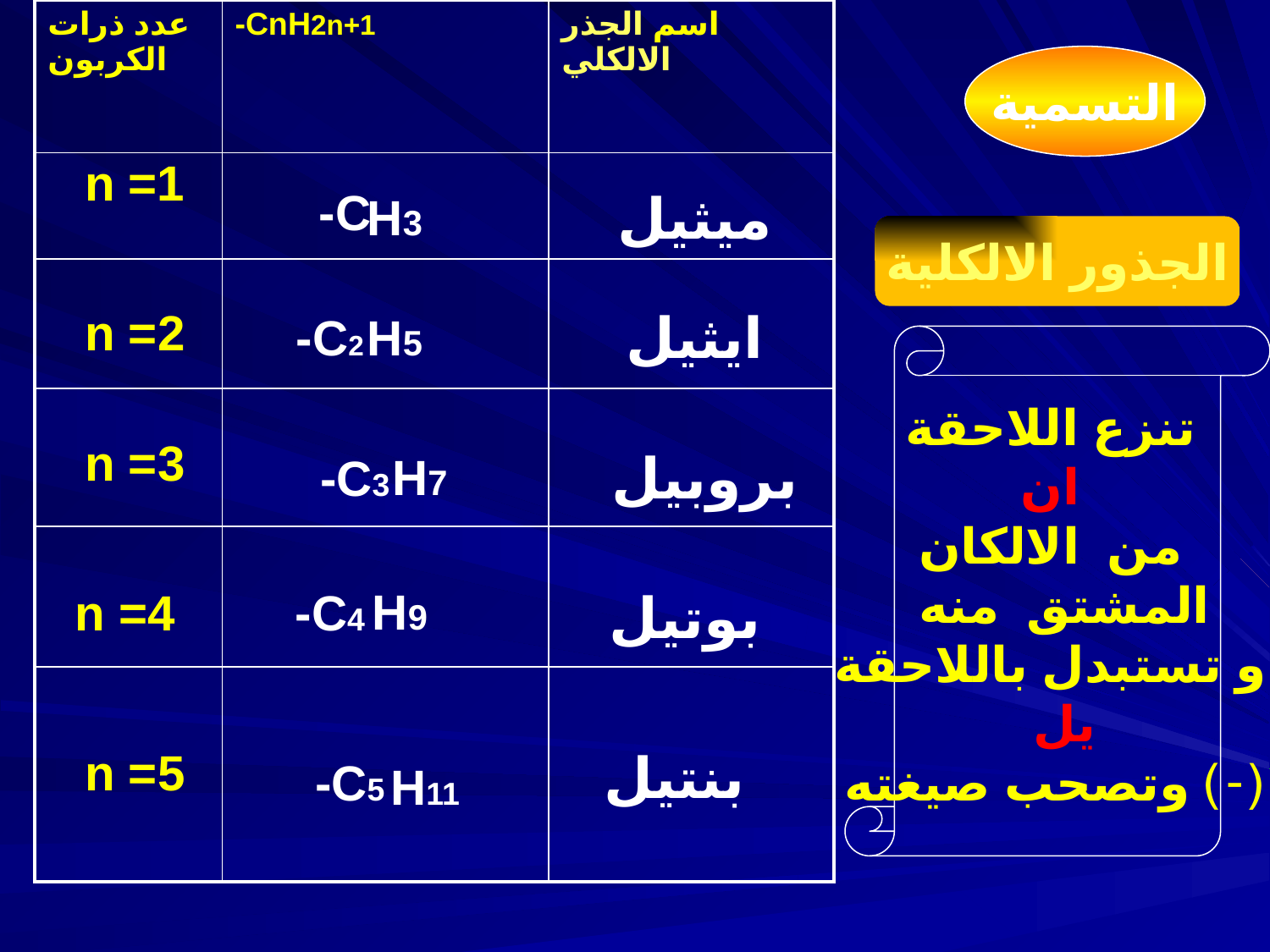

| عدد ذرات الكربون | -CnH2n+1 | اسم الجذر الالكلي |
| --- | --- | --- |
|  |  |  |
|  |  |  |
|  |  |  |
|  |  |  |
|  |  |  |
التسمية
n =1

ميثيل
-C
H3
الجذور الالكلية
ايثيل
-C2
H5
n =2

تنزع اللاحقة
ان
من  الالكان
 المشتق  منه
 و تستبدل باللاحقة
 يل
وتصحب صيغته (-)
بروبيل
H7
n =3

-C3
بوتيل
H9
-C4
n =4

بنتيل
H11
n =5

-C5